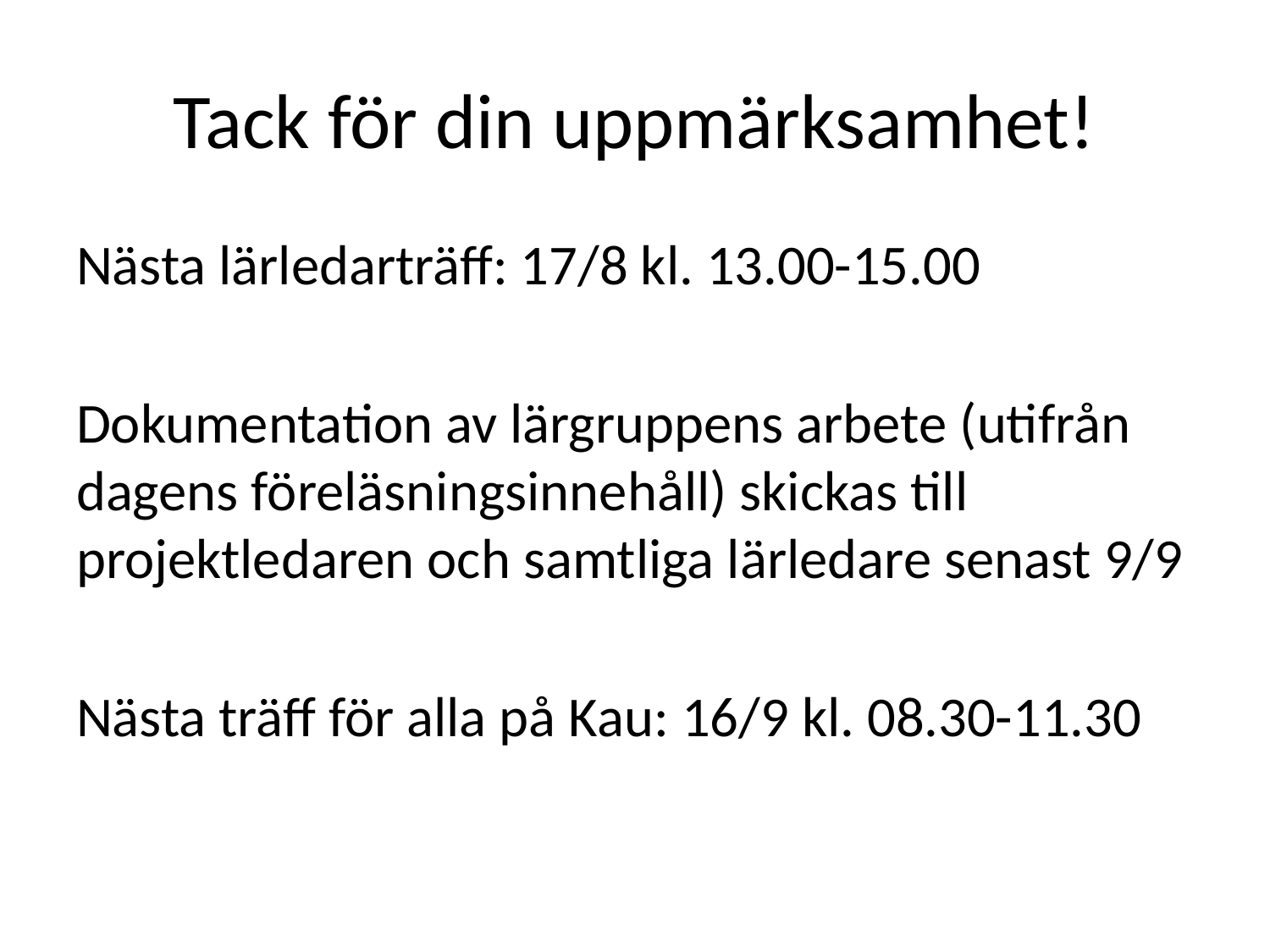

# Tack för din uppmärksamhet!
Nästa lärledarträff: 17/8 kl. 13.00-15.00

Dokumentation av lärgruppens arbete (utifrån dagens föreläsningsinnehåll) skickas till projektledaren och samtliga lärledare senast 9/9

Nästa träff för alla på Kau: 16/9 kl. 08.30-11.30